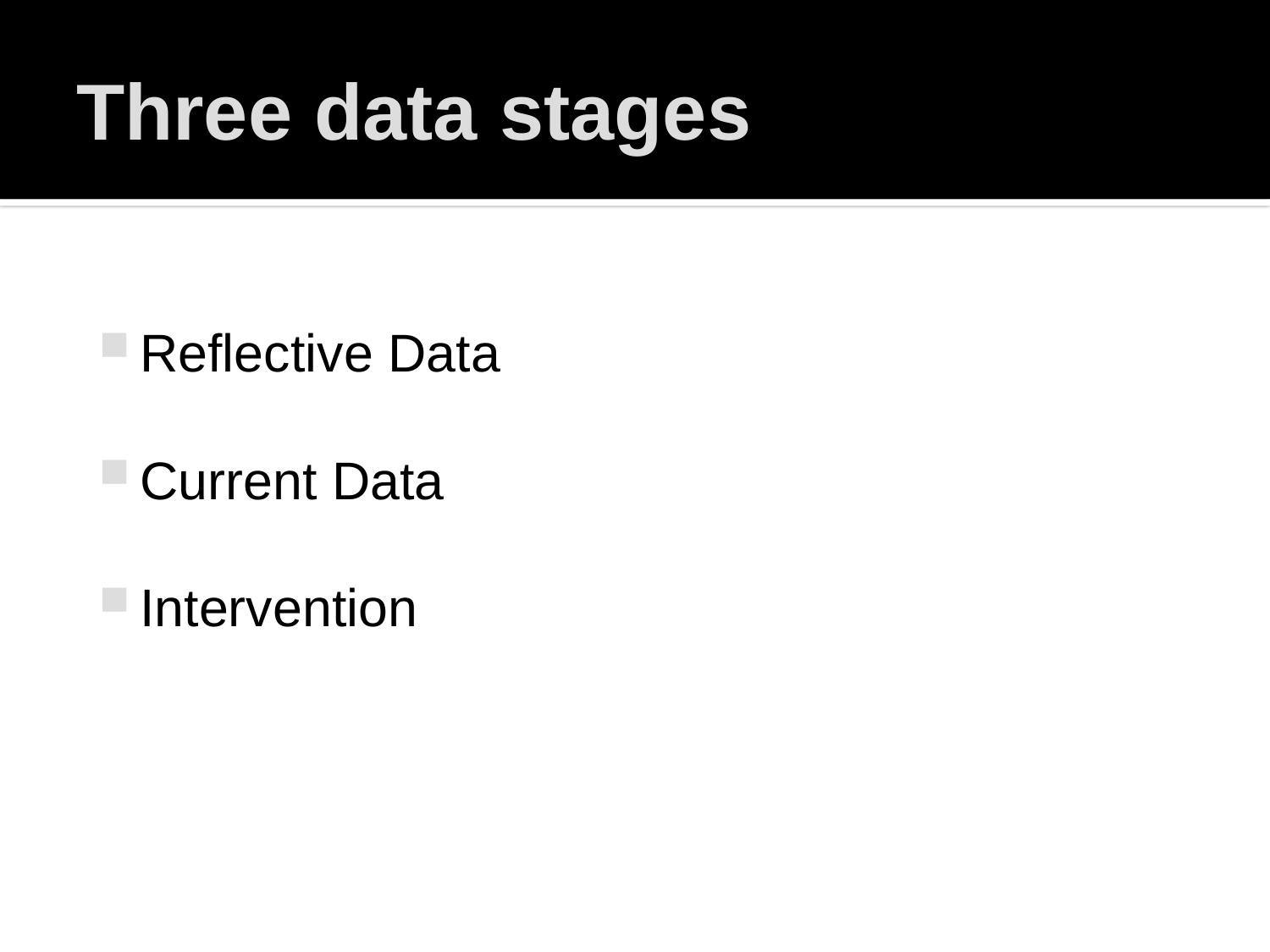

# Three data stages
Reflective Data

Current Data

Intervention